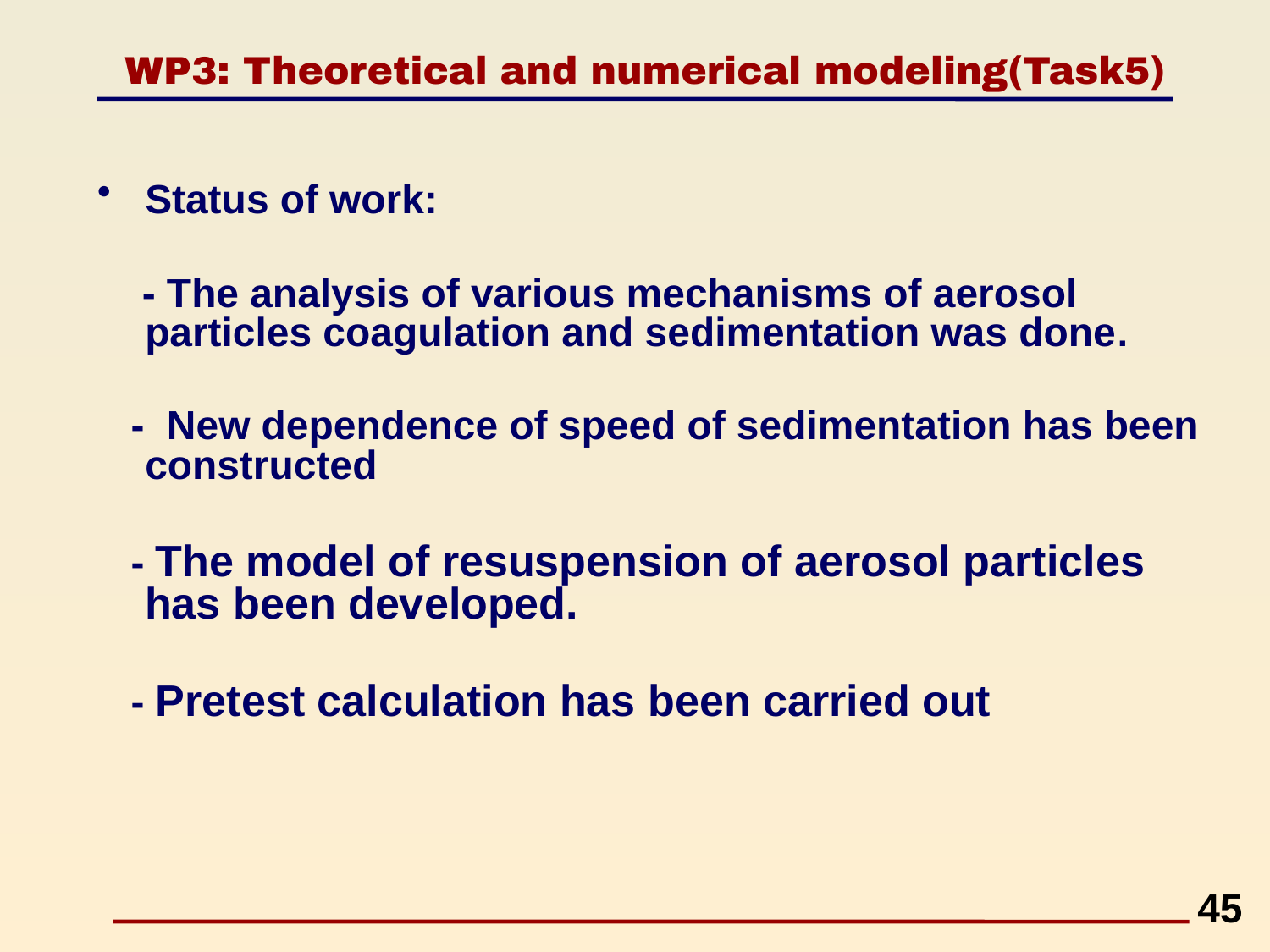

# WP3: Theoretical and numerical modeling(Task5)
Status of work:

    - The analysis of various mechanisms of aerosol particles coagulation and sedimentation was done.

   -  New dependence of speed of sedimentation has been constructed

   - The model of resuspension of aerosol particles has been developed.

   - Pretest calculation has been carried out

45